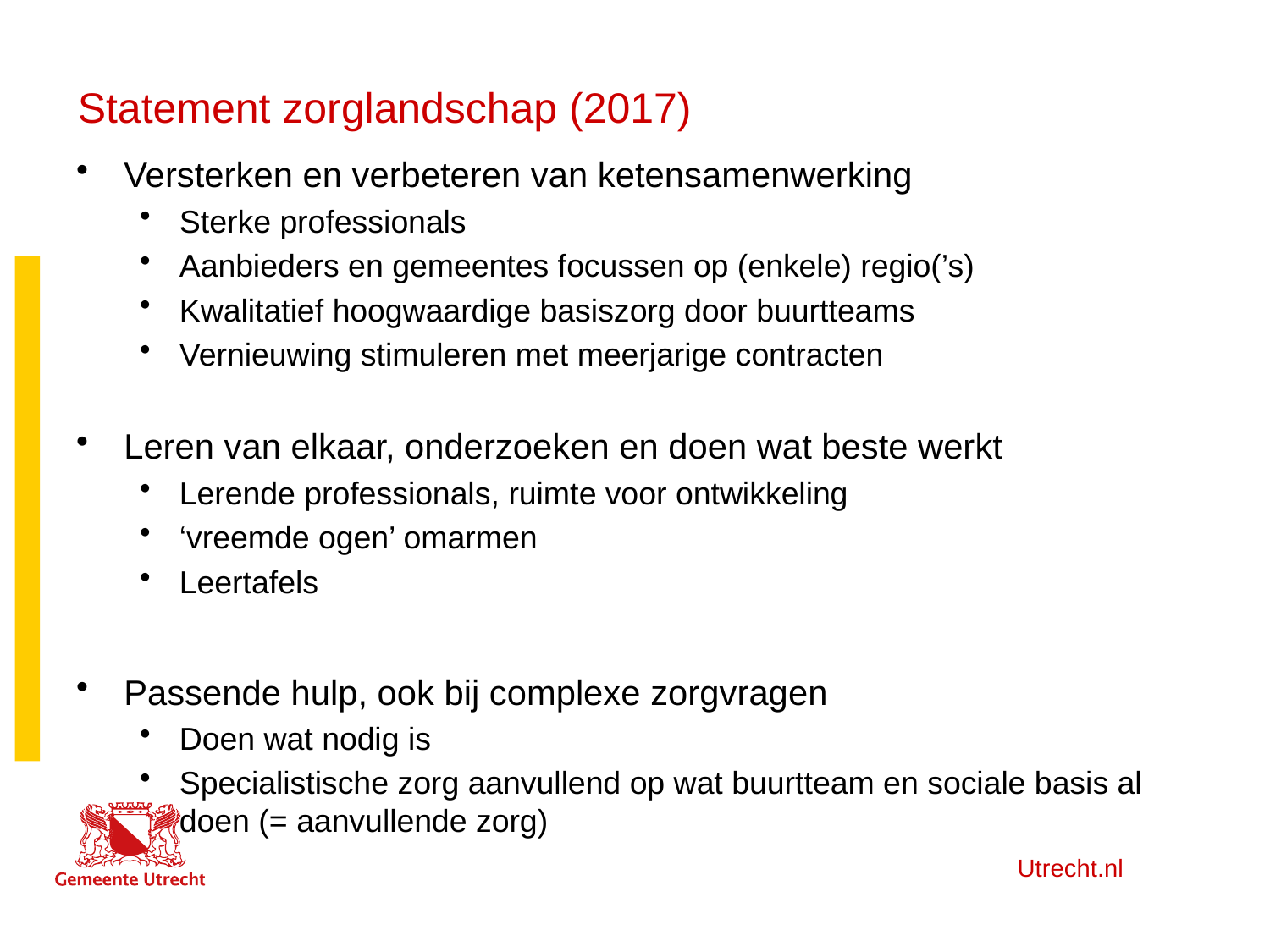

# Statement zorglandschap (2017)
Versterken en verbeteren van ketensamenwerking
Sterke professionals
Aanbieders en gemeentes focussen op (enkele) regio(’s)
Kwalitatief hoogwaardige basiszorg door buurtteams
Vernieuwing stimuleren met meerjarige contracten

Leren van elkaar, onderzoeken en doen wat beste werkt
Lerende professionals, ruimte voor ontwikkeling
‘vreemde ogen’ omarmen
Leertafels

Passende hulp, ook bij complexe zorgvragen
Doen wat nodig is
Specialistische zorg aanvullend op wat buurtteam en sociale basis al doen (= aanvullende zorg)